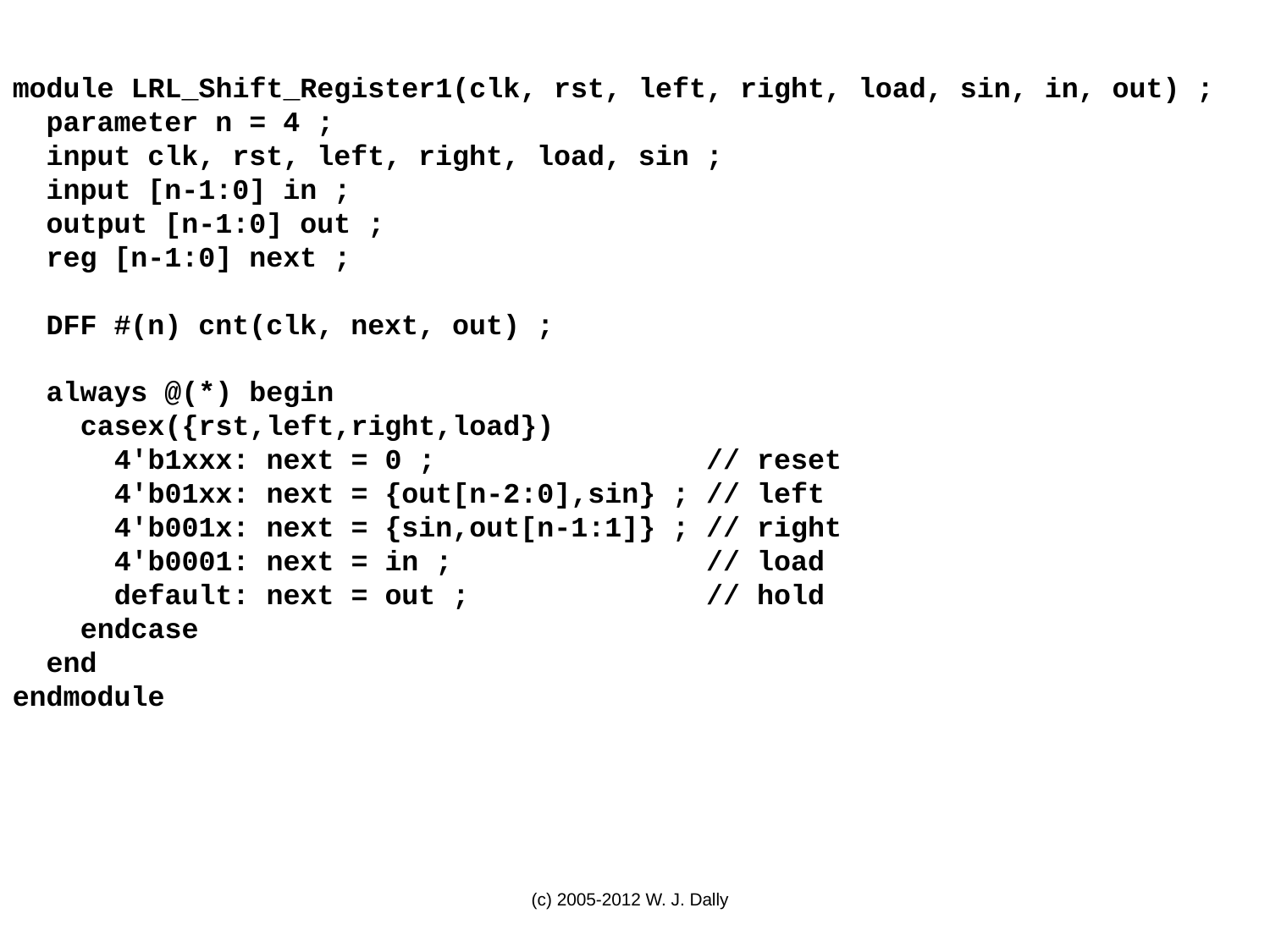

module LRL_Shift_Register1(clk, rst, left, right, load, sin, in, out) ;
  parameter n = 4 ;
  input clk, rst, left, right, load, sin ;
  input [n-1:0] in ;
  output [n-1:0] out ;
  reg [n-1:0] next ;

  DFF #(n) cnt(clk, next, out) ;

  always @(*) begin
    casex({rst,left,right,load})
      4'b1xxx: next = 0 ;                // reset
      4'b01xx: next = {out[n-2:0],sin} ; // left
      4'b001x: next = {sin,out[n-1:1]} ; // right
      4'b0001: next = in ;               // load
      default: next = out ;              // hold
    endcase
  end
endmodule
(c) 2005-2012 W. J. Dally